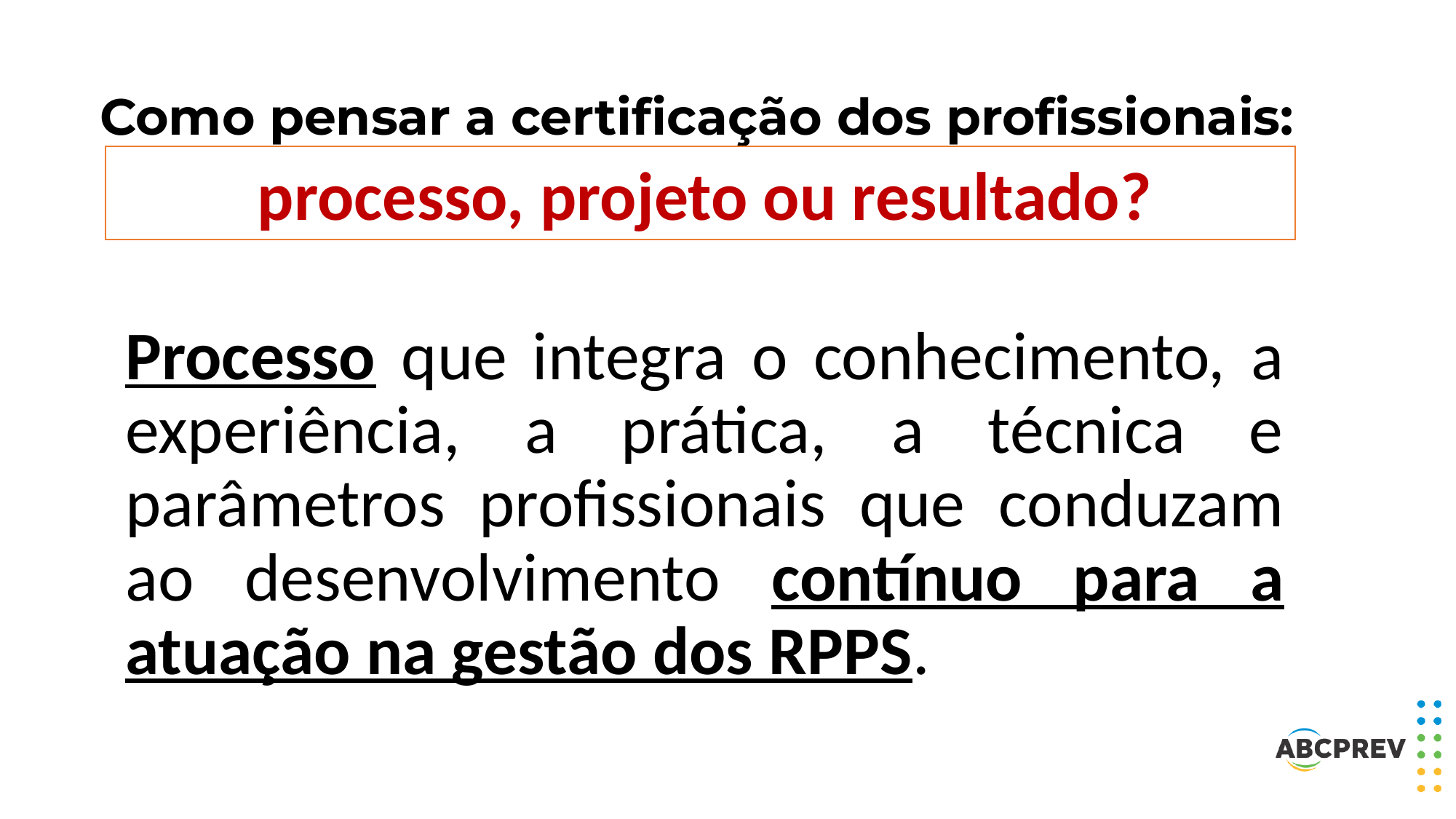

Como pensar a certificação dos profissionais:
processo, projeto ou resultado?
Processo que integra o conhecimento, a experiência, a prática, a técnica e parâmetros profissionais que conduzam ao desenvolvimento contínuo para a atuação na gestão dos RPPS.